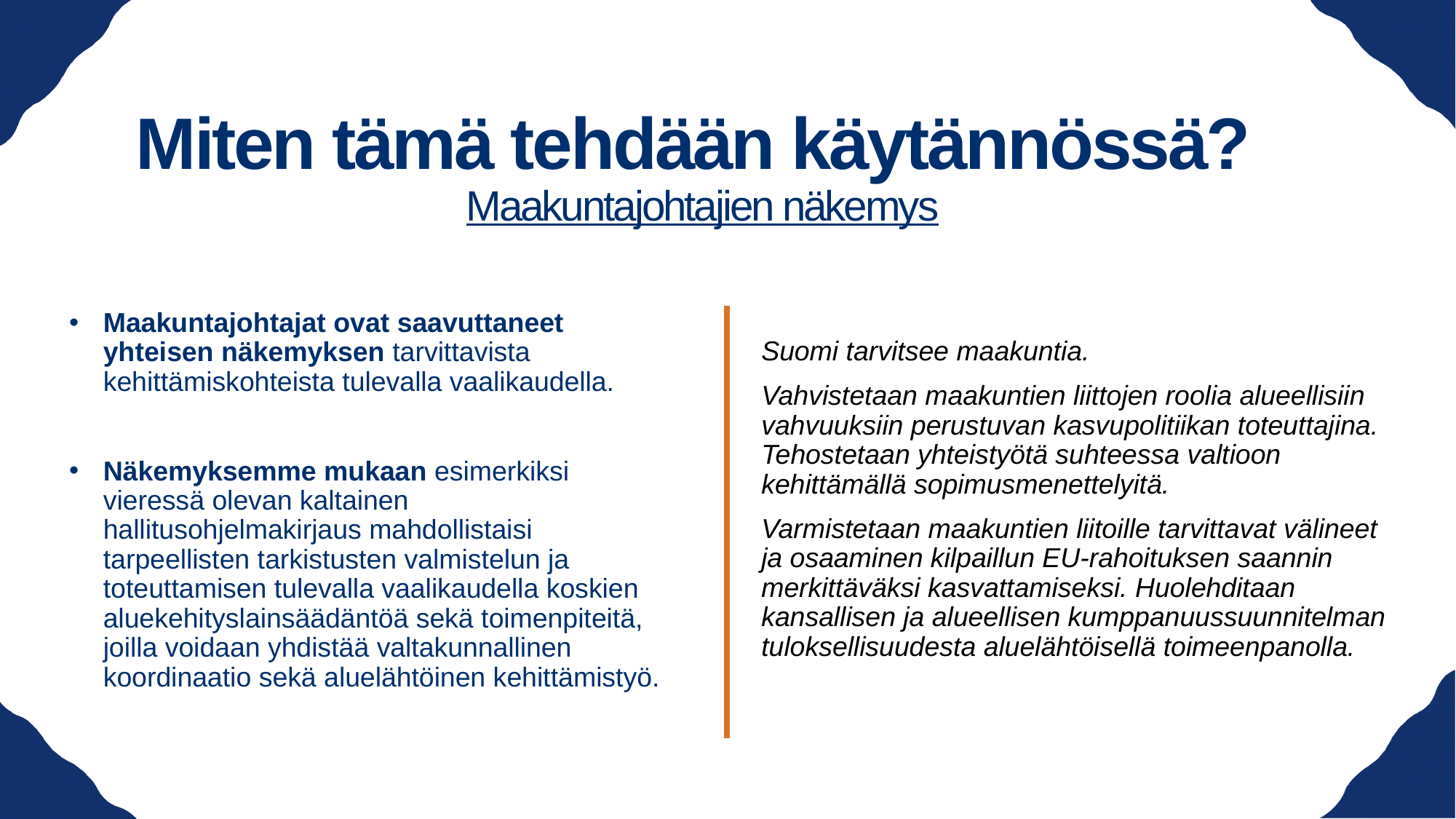

Miten tämä tehdään käytännössä?
Maakuntajohtajien näkemys

Suomi tarvitsee maakuntia.
Vahvistetaan maakuntien liittojen roolia alueellisiin vahvuuksiin perustuvan kasvupolitiikan toteuttajina. Tehostetaan yhteistyötä suhteessa valtioon kehittämällä sopimusmenettelyitä.
Varmistetaan maakuntien liitoille tarvittavat välineet ja osaaminen kilpaillun EU-rahoituksen saannin merkittäväksi kasvattamiseksi. Huolehditaan kansallisen ja alueellisen kumppanuussuunnitelman tuloksellisuudesta aluelähtöisellä toimeenpanolla.

Maakuntajohtajat ovat saavuttaneet yhteisen näkemyksen tarvittavista kehittämiskohteista tulevalla vaalikaudella.

Näkemyksemme mukaan esimerkiksi vieressä olevan kaltainen hallitusohjelmakirjaus mahdollistaisi tarpeellisten tarkistusten valmistelun ja toteuttamisen tulevalla vaalikaudella koskien aluekehityslainsäädäntöä sekä toimenpiteitä, joilla voidaan yhdistää valtakunnallinen koordinaatio sekä aluelähtöinen kehittämistyö.